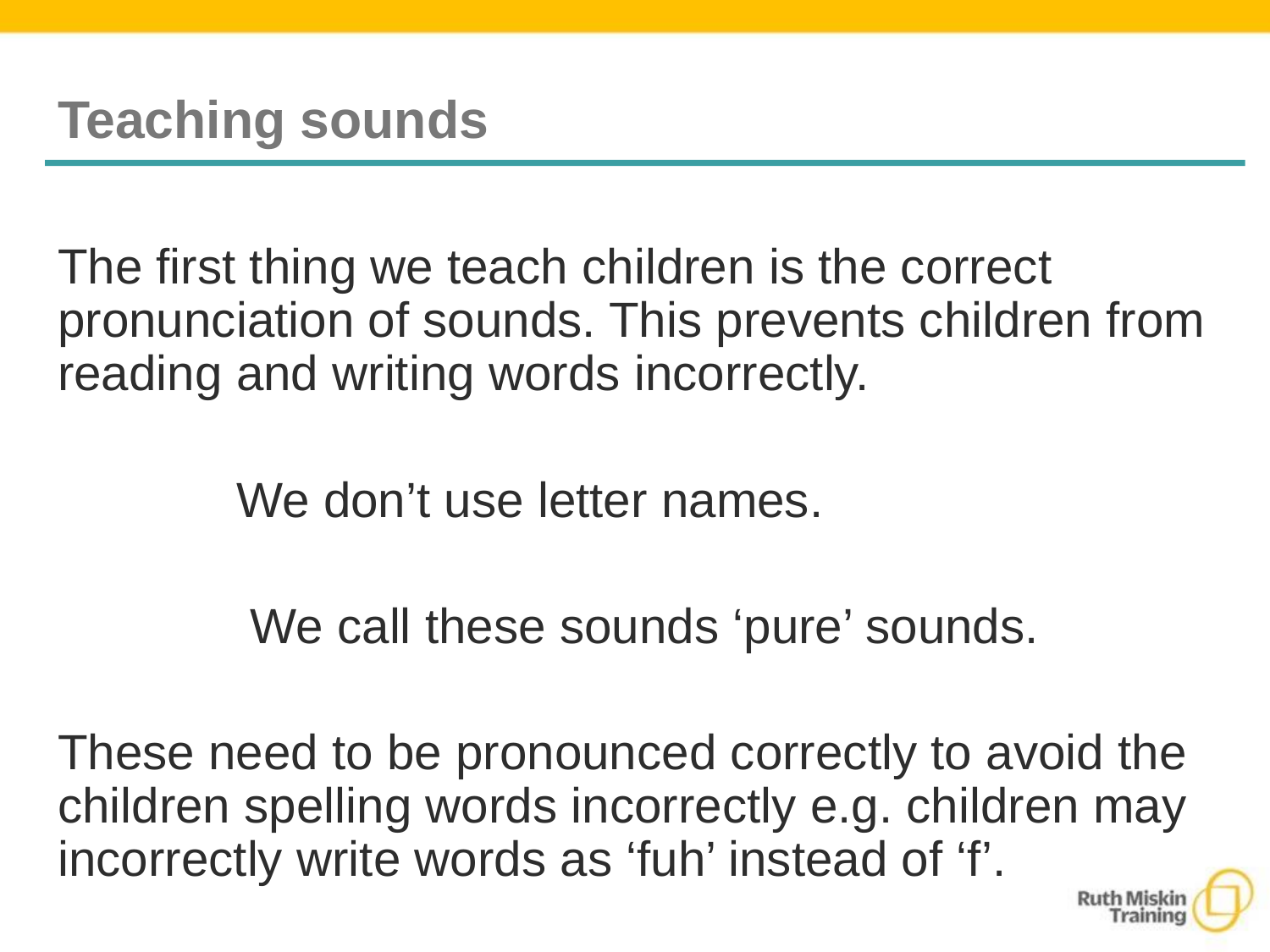

# Teaching sounds

The first thing we teach children is the correct pronunciation of sounds. This prevents children from reading and writing words incorrectly.

             We don’t use letter names.

              We call these sounds ‘pure’ sounds.

These need to be pronounced correctly to avoid the children spelling words incorrectly e.g. children may incorrectly write words as ‘fuh’ instead of ‘f’.